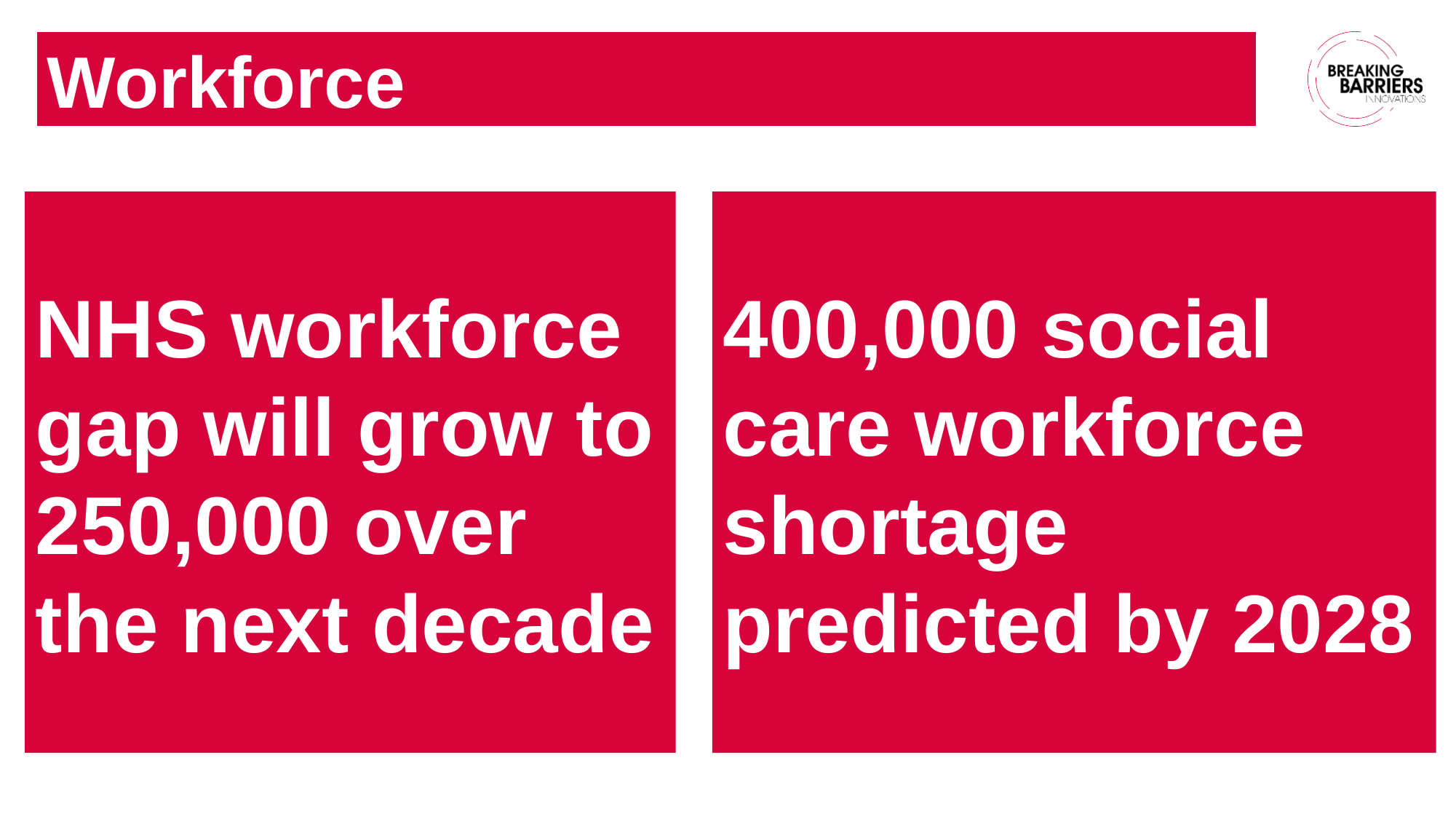

Workforce
NHS workforce gap will grow to 250,000 over the next decade
400,000 social care workforce shortage predicted by 2028